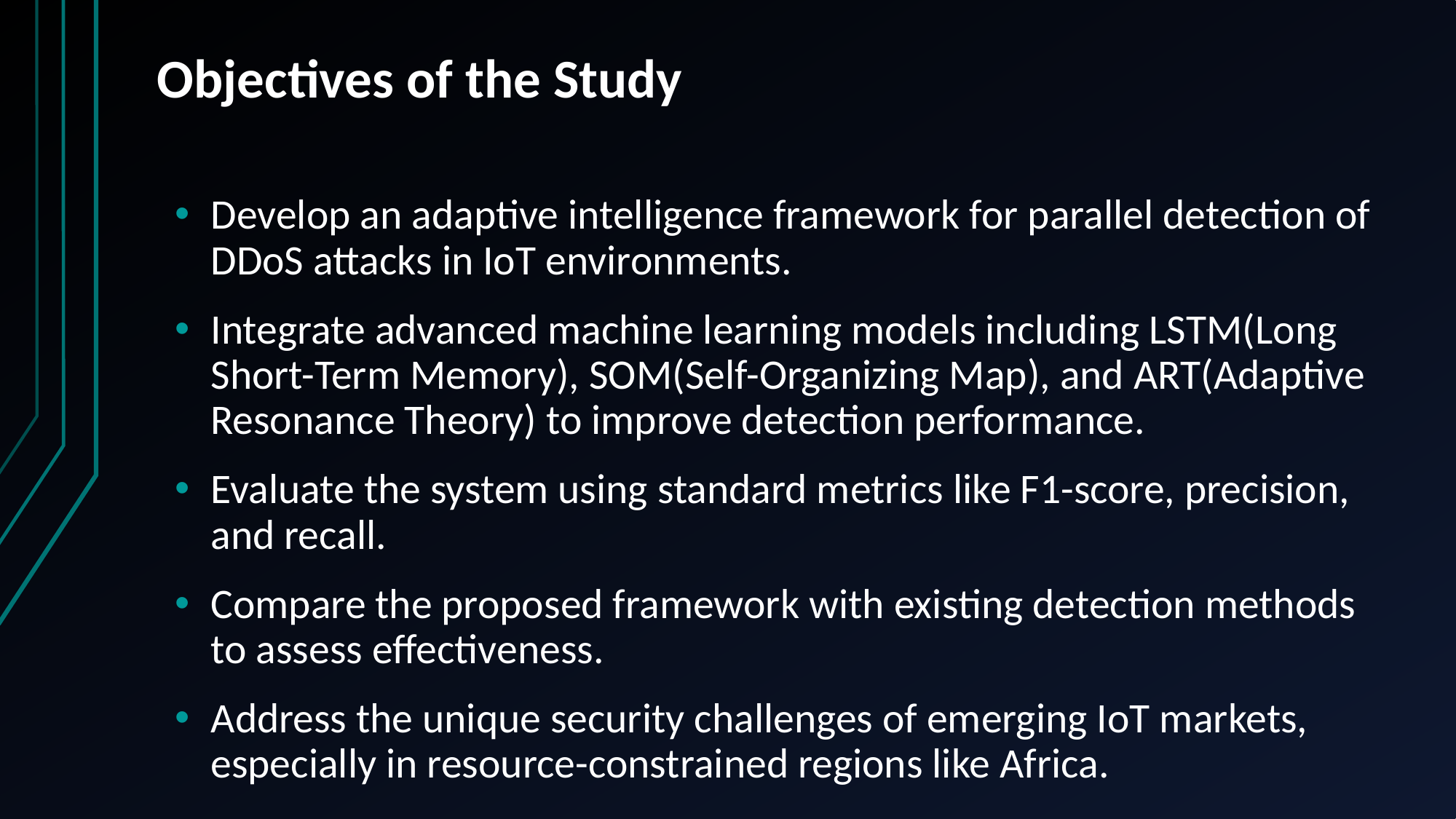

# Objectives of the Study
Develop an adaptive intelligence framework for parallel detection of DDoS attacks in IoT environments.
Integrate advanced machine learning models including LSTM(Long Short-Term Memory), SOM(Self-Organizing Map), and ART(Adaptive Resonance Theory) to improve detection performance.
Evaluate the system using standard metrics like F1-score, precision, and recall.
Compare the proposed framework with existing detection methods to assess effectiveness.
Address the unique security challenges of emerging IoT markets, especially in resource-constrained regions like Africa.